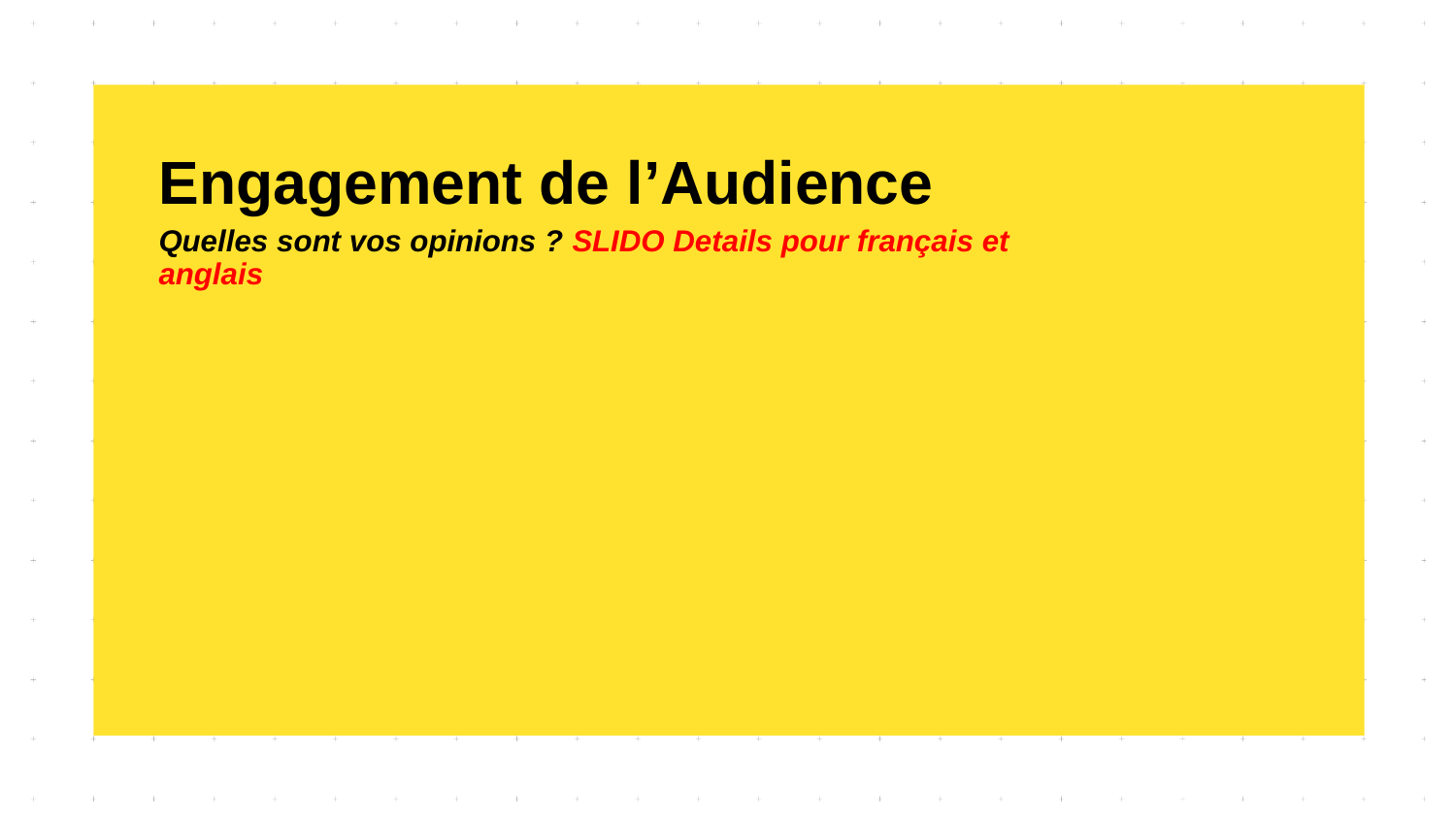

# Engagement de l’Audience
Quelles sont vos opinions ? SLIDO Details pour français et anglais